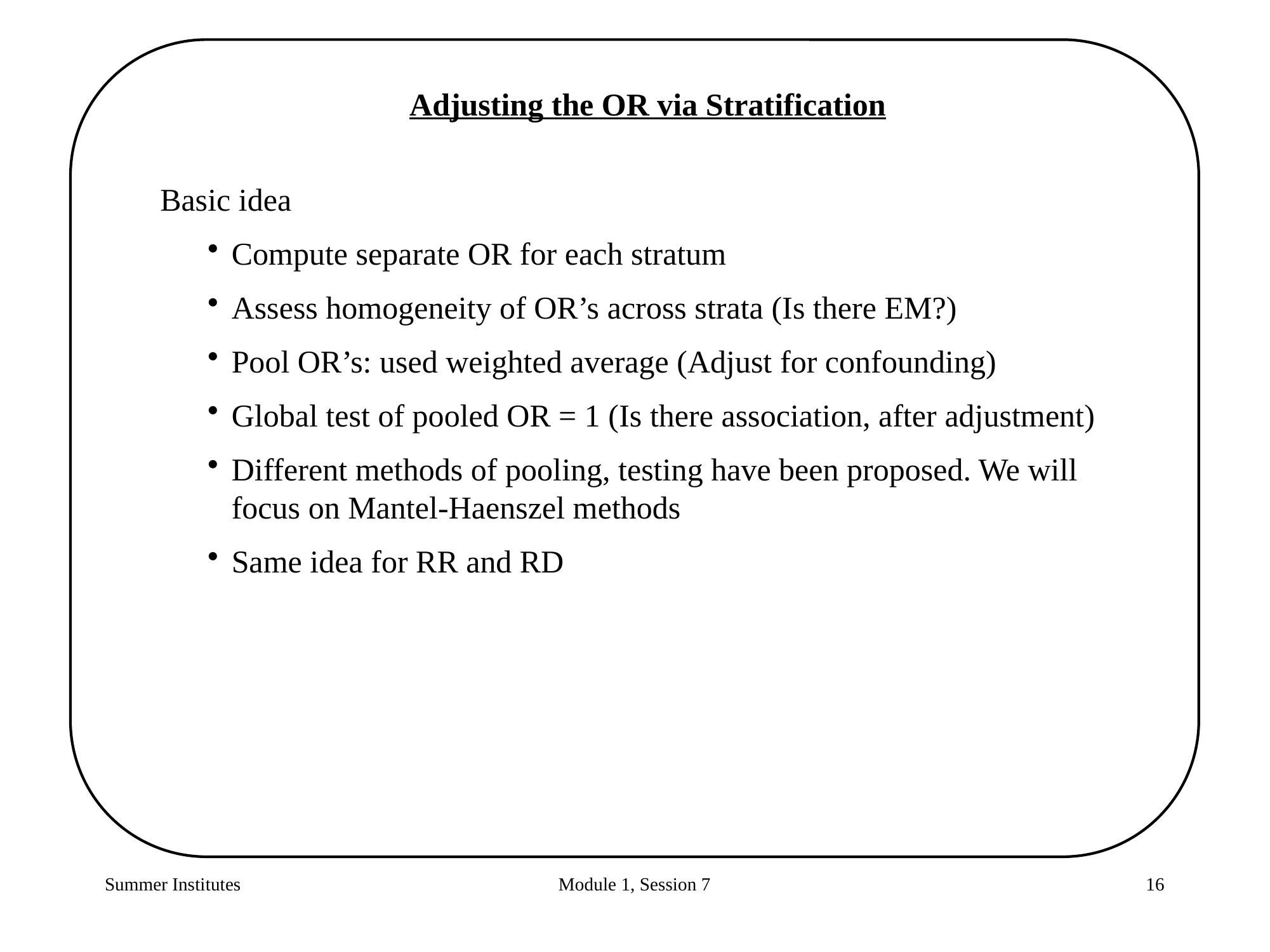

Adjusting the OR via Stratification
Basic idea
Compute separate OR for each stratum
Assess homogeneity of OR’s across strata (Is there EM?)
Pool OR’s: used weighted average (Adjust for confounding)
Global test of pooled OR = 1 (Is there association, after adjustment)
Different methods of pooling, testing have been proposed. We will focus on Mantel-Haenszel methods
Same idea for RR and RD
Summer Institutes
Module 1, Session 7
16